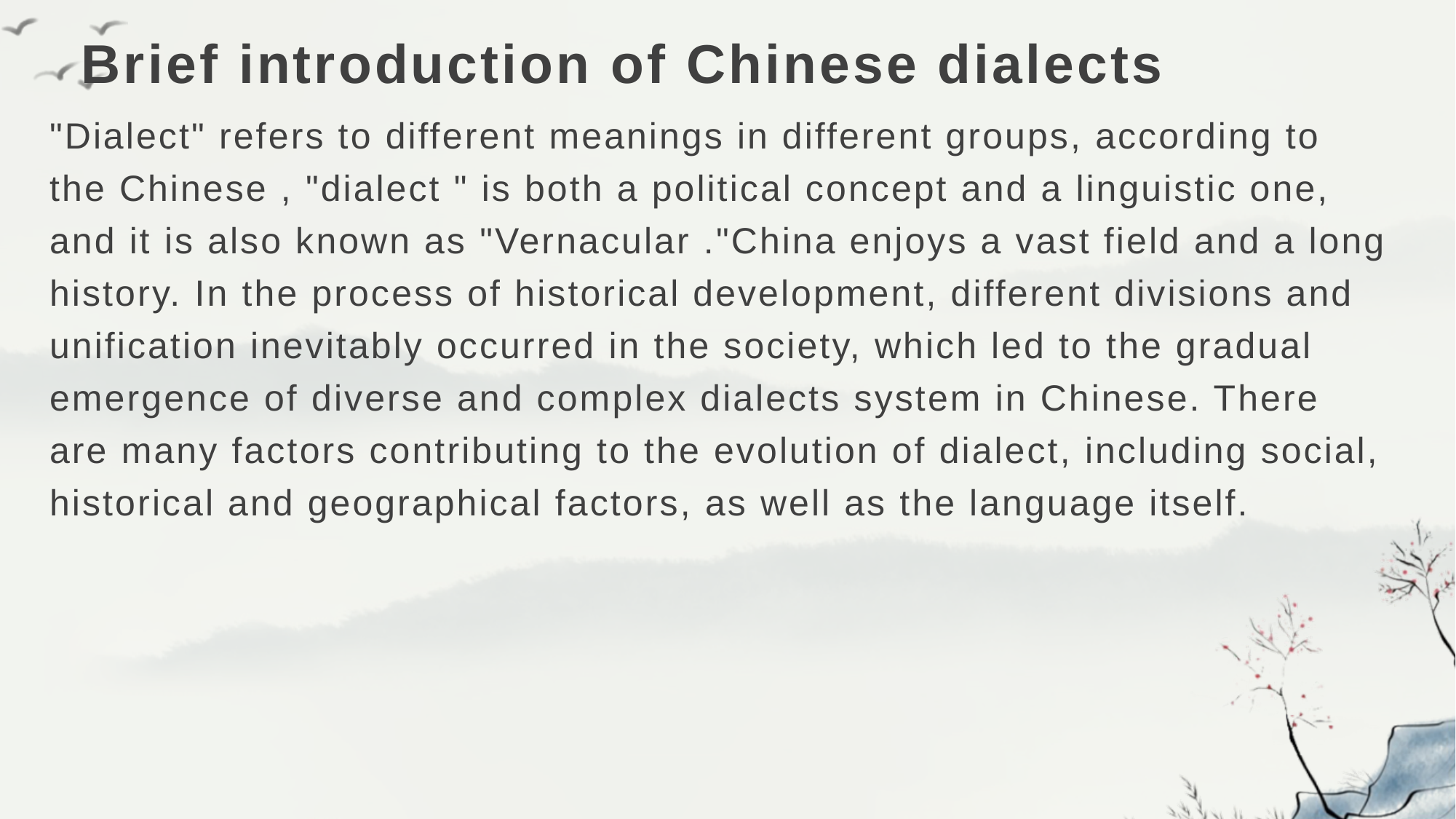

# Brief introduction of Chinese dialects
"Dialect" refers to different meanings in different groups, according to the Chinese , "dialect " is both a political concept and a linguistic one, and it is also known as "Vernacular ."China enjoys a vast field and a long history. In the process of historical development, different divisions and unification inevitably occurred in the society, which led to the gradual emergence of diverse and complex dialects system in Chinese. There are many factors contributing to the evolution of dialect, including social, historical and geographical factors, as well as the language itself.